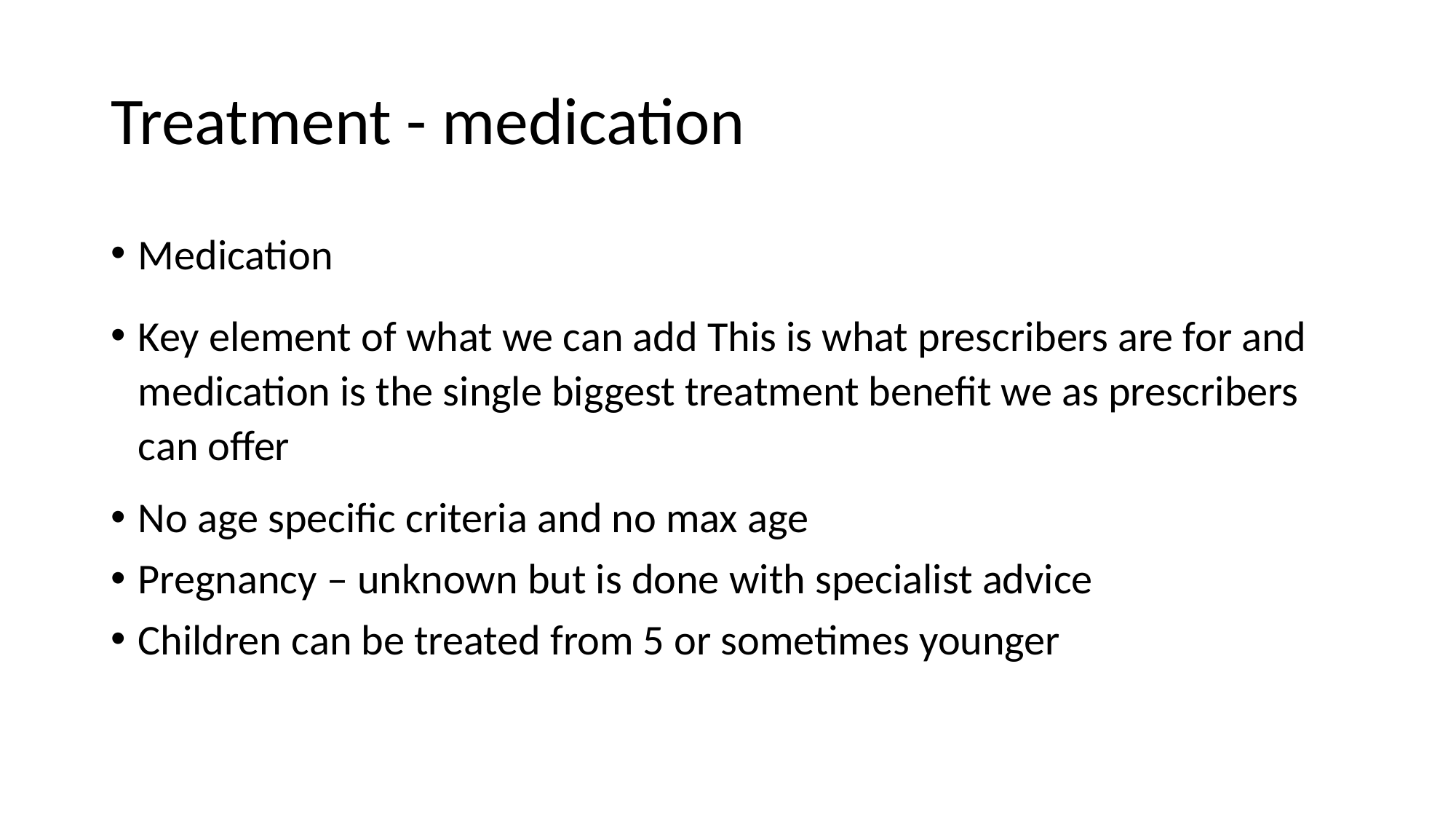

# Treatment - medication
Medication
Key element of what we can add This is what prescribers are for and medication is the single biggest treatment benefit we as prescribers can offer
No age specific criteria and no max age
Pregnancy – unknown but is done with specialist advice
Children can be treated from 5 or sometimes younger